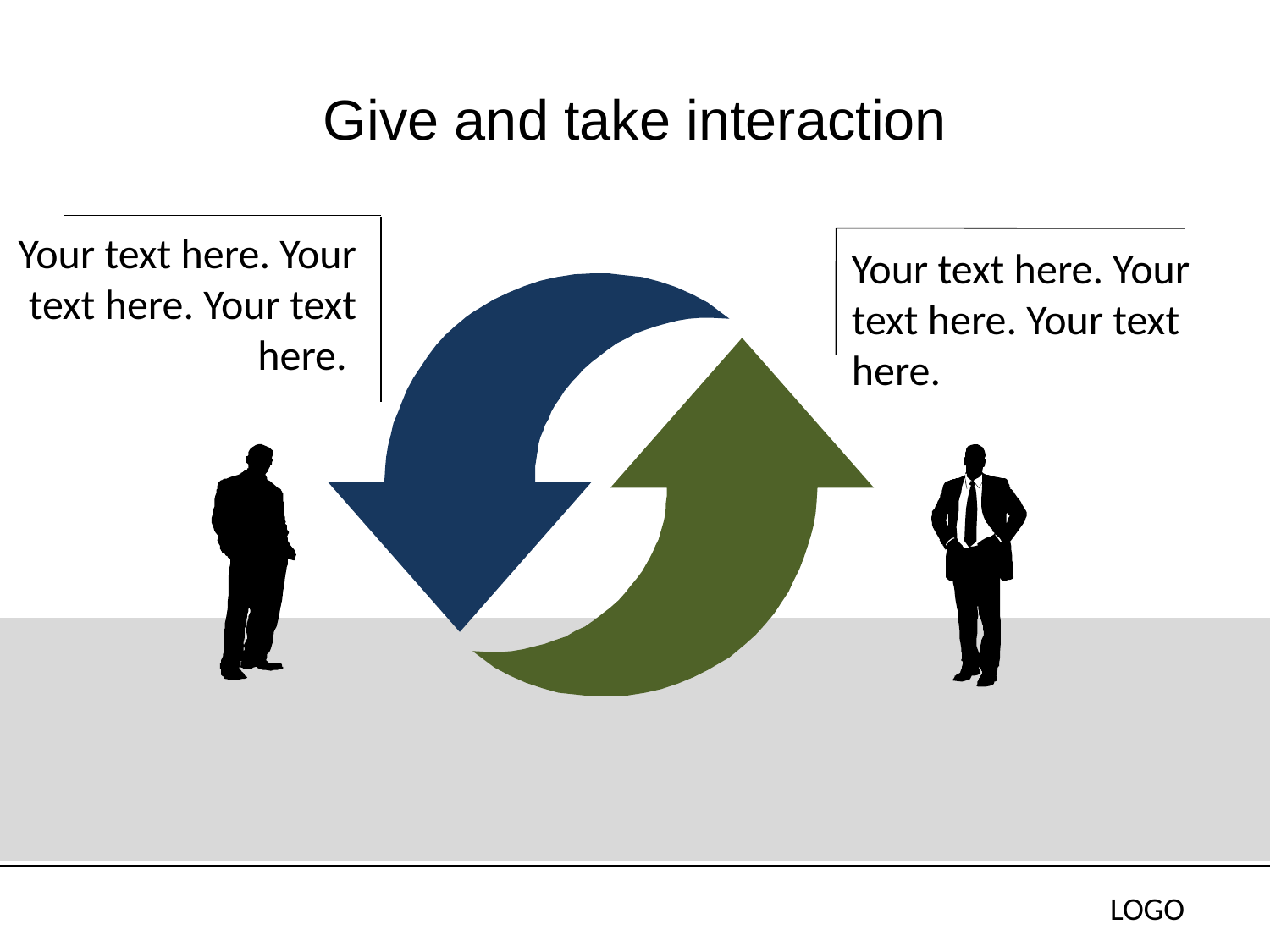

# Give and take interaction
Your text here. Your text here. Your text here.
Your text here. Your text here. Your text here.